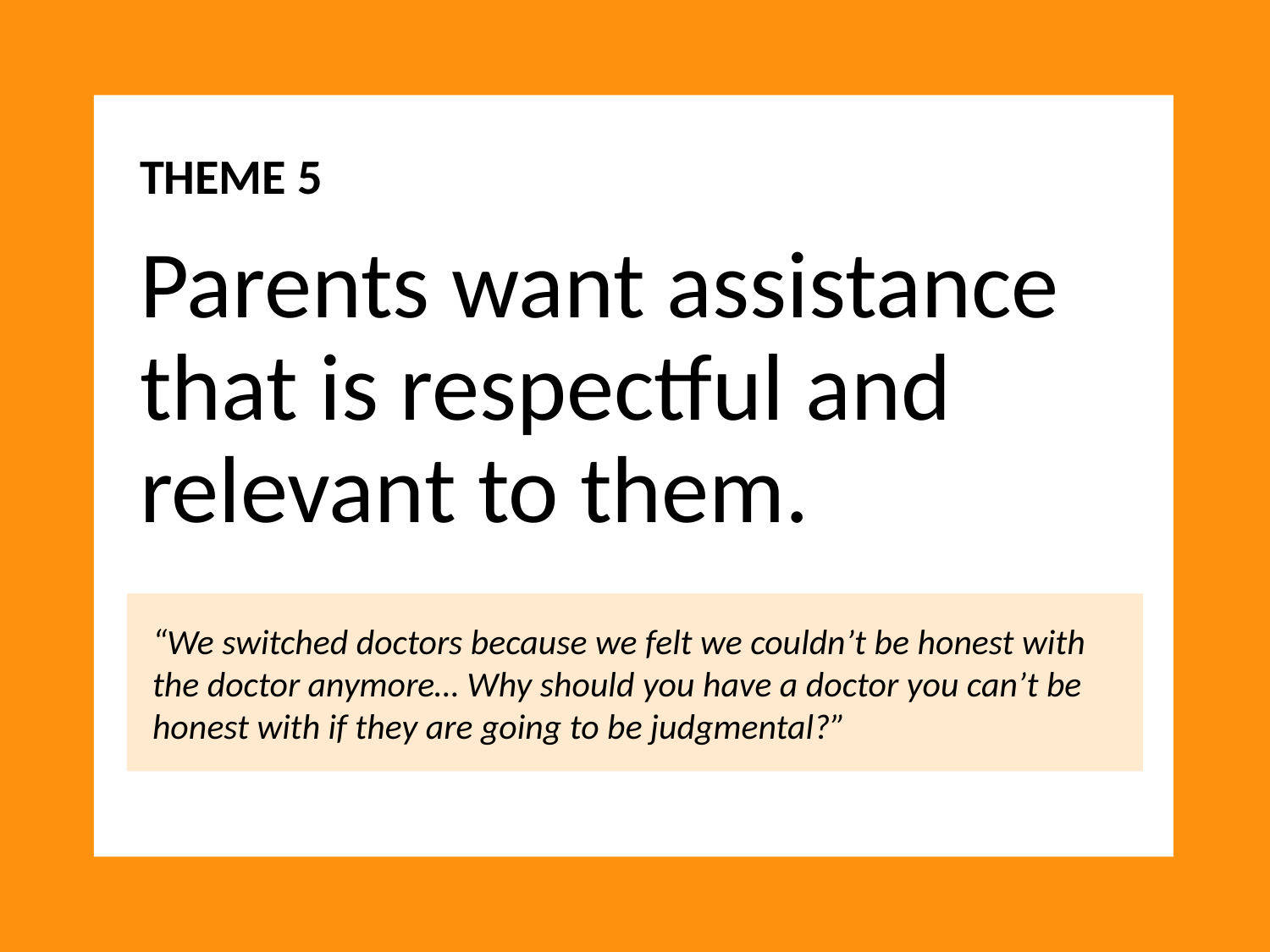

THEME 5
Parents want assistance that is respectful and relevant to them.
“We switched doctors because we felt we couldn’t be honest with the doctor anymore… Why should you have a doctor you can’t be honest with if they are going to be judgmental?”